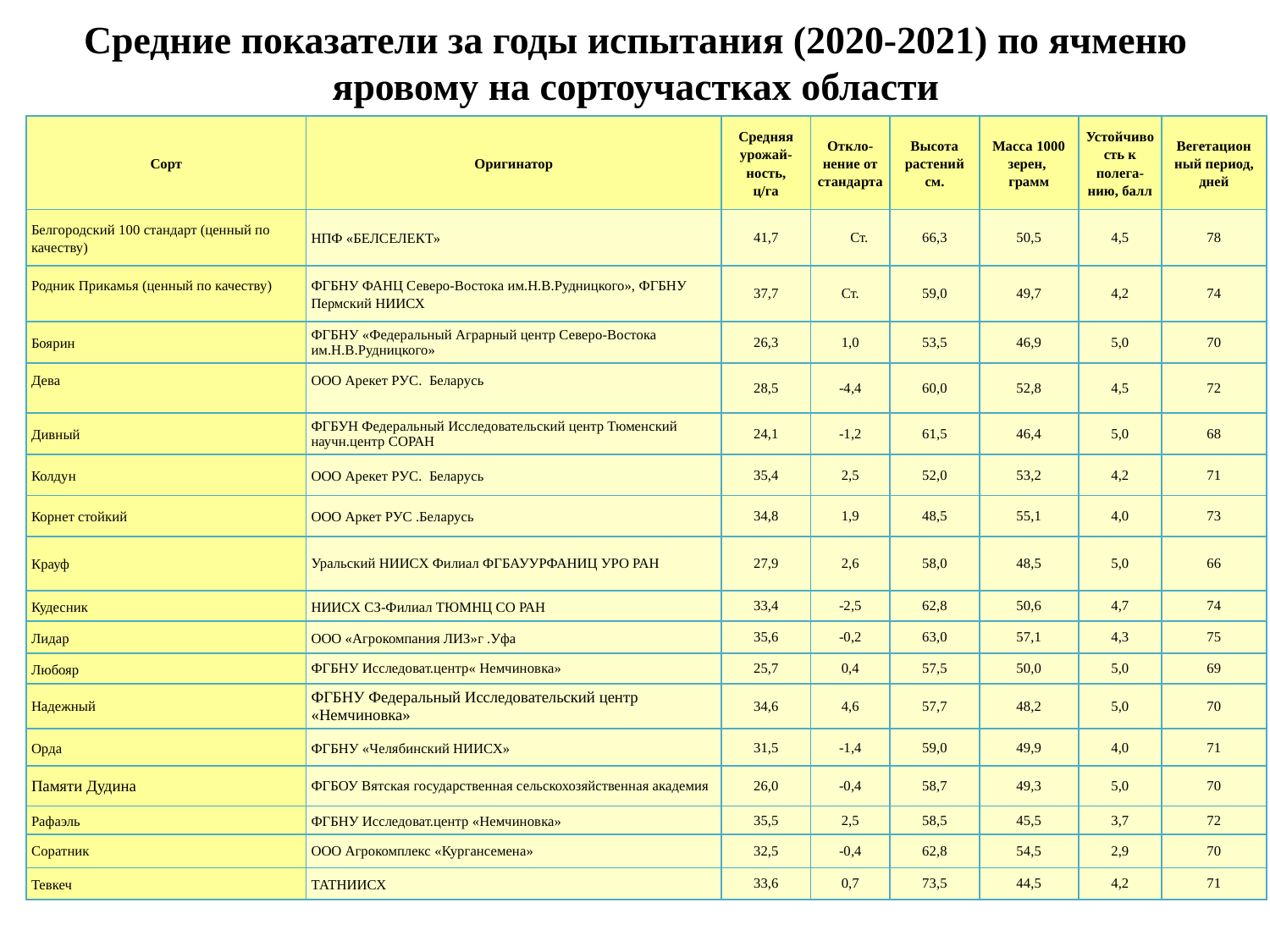

# Средние показатели за годы испытания (2020-2021) по ячменю яровому на сортоучастках области
| Сорт | Оригинатор | Средняя урожай-ность, ц/га | Откло-нение от стандарта | Высота растений см. | Масса 1000 зерен, грамм | Устойчивость к полега-нию, балл | Вегетацион ный период, дней |
| --- | --- | --- | --- | --- | --- | --- | --- |
| Белгородский 100 стандарт (ценный по качеству) | НПФ «БЕЛСЕЛЕКТ» | 41,7 | Ст. | 66,3 | 50,5 | 4,5 | 78 |
| Родник Прикамья (ценный по качеству) | ФГБНУ ФАНЦ Северо-Востока им.Н.В.Рудницкого», ФГБНУ Пермский НИИСХ | 37,7 | Ст. | 59,0 | 49,7 | 4,2 | 74 |
| Боярин | ФГБНУ «Федеральный Аграрный центр Северо-Востока им.Н.В.Рудницкого» | 26,3 | 1,0 | 53,5 | 46,9 | 5,0 | 70 |
| Дева | ООО Арекет РУС. Беларусь | 28,5 | -4,4 | 60,0 | 52,8 | 4,5 | 72 |
| Дивный | ФГБУН Федеральный Исследовательский центр Тюменский научн.центр СОРАН | 24,1 | -1,2 | 61,5 | 46,4 | 5,0 | 68 |
| Колдун | ООО Арекет РУС. Беларусь | 35,4 | 2,5 | 52,0 | 53,2 | 4,2 | 71 |
| Корнет стойкий | ООО Аркет РУС .Беларусь | 34,8 | 1,9 | 48,5 | 55,1 | 4,0 | 73 |
| Крауф | Уральский НИИСХ Филиал ФГБАУУРФАНИЦ УРО РАН | 27,9 | 2,6 | 58,0 | 48,5 | 5,0 | 66 |
| Кудесник | НИИСХ СЗ-Филиал ТЮМНЦ СО РАН | 33,4 | -2,5 | 62,8 | 50,6 | 4,7 | 74 |
| Лидар | ООО «Агрокомпания ЛИЗ»г .Уфа | 35,6 | -0,2 | 63,0 | 57,1 | 4,3 | 75 |
| Любояр | ФГБНУ Исследоват.центр« Немчиновка» | 25,7 | 0,4 | 57,5 | 50,0 | 5,0 | 69 |
| Надежный | ФГБНУ Федеральный Исследовательский центр «Немчиновка» | 34,6 | 4,6 | 57,7 | 48,2 | 5,0 | 70 |
| Орда | ФГБНУ «Челябинский НИИСХ» | 31,5 | -1,4 | 59,0 | 49,9 | 4,0 | 71 |
| Памяти Дудина | ФГБОУ Вятская государственная сельскохозяйственная академия | 26,0 | -0,4 | 58,7 | 49,3 | 5,0 | 70 |
| Рафаэль | ФГБНУ Исследоват.центр «Немчиновка» | 35,5 | 2,5 | 58,5 | 45,5 | 3,7 | 72 |
| Соратник | ООО Агрокомплекс «Кургансемена» | 32,5 | -0,4 | 62,8 | 54,5 | 2,9 | 70 |
| Тевкеч | ТАТНИИСХ | 33,6 | 0,7 | 73,5 | 44,5 | 4,2 | 71 |